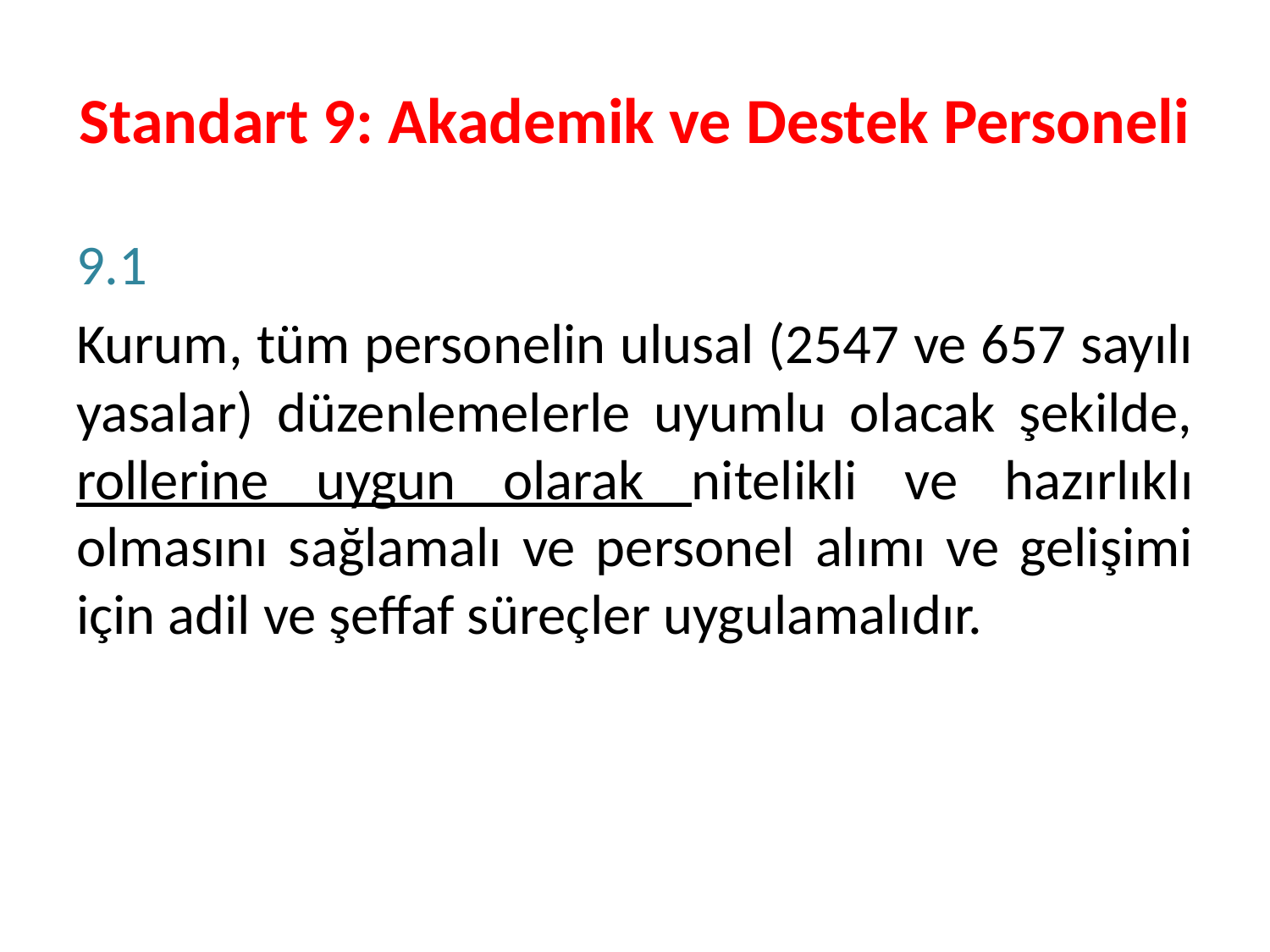

# Standart 9: Akademik ve Destek Personeli
9.1
Kurum, tüm personelin ulusal (2547 ve 657 sayılı yasalar) düzenlemelerle uyumlu olacak şekilde, rollerine uygun olarak nitelikli ve hazırlıklı olmasını sağlamalı ve personel alımı ve gelişimi için adil ve şeffaf süreçler uygulamalıdır.